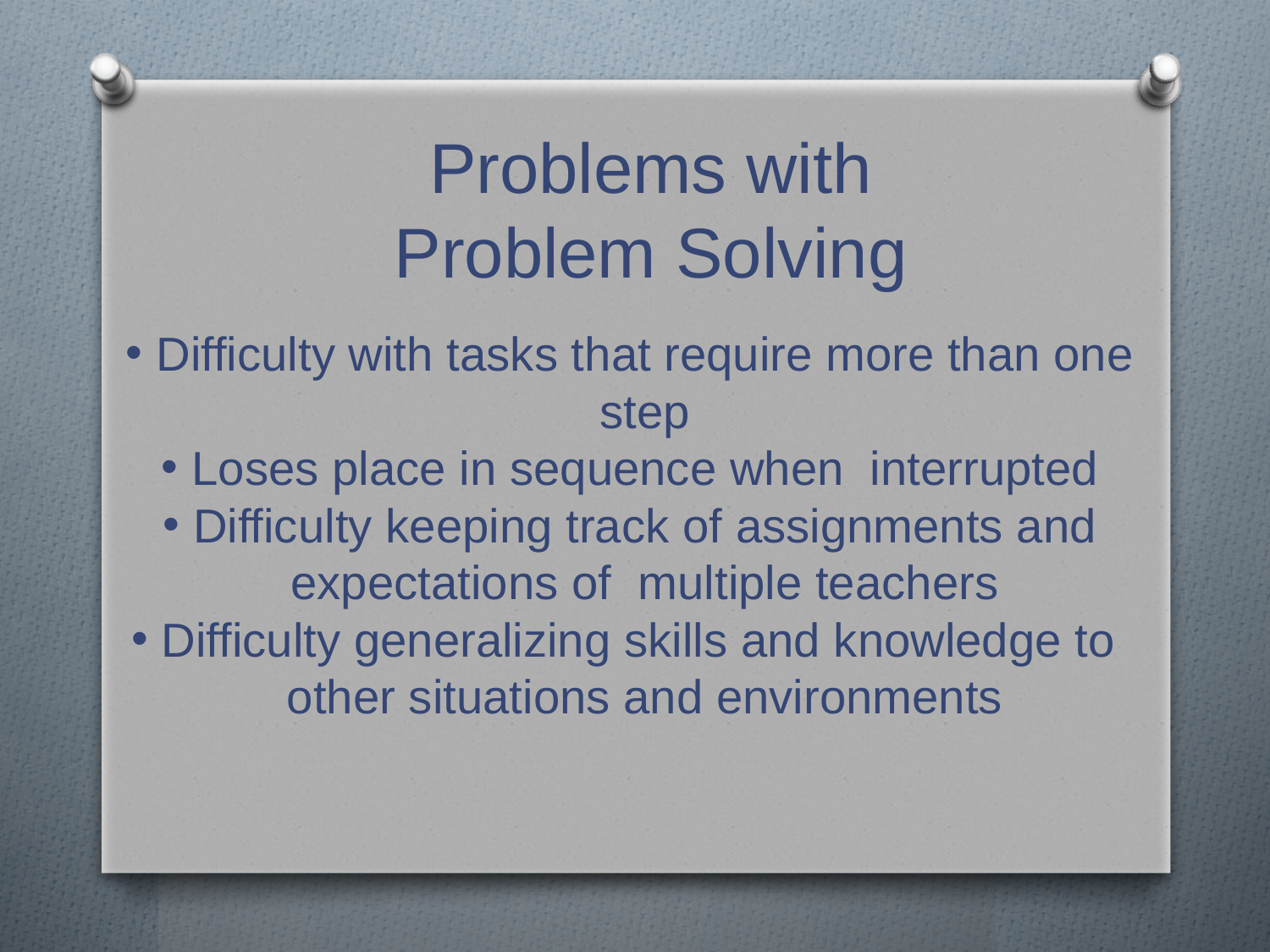

Problems with
Problem Solving
Difficulty with tasks that require more than one step
Loses place in sequence when  interrupted
Difficulty keeping track of assignments and expectations of  multiple teachers
Difficulty generalizing skills and knowledge to  other situations and environments